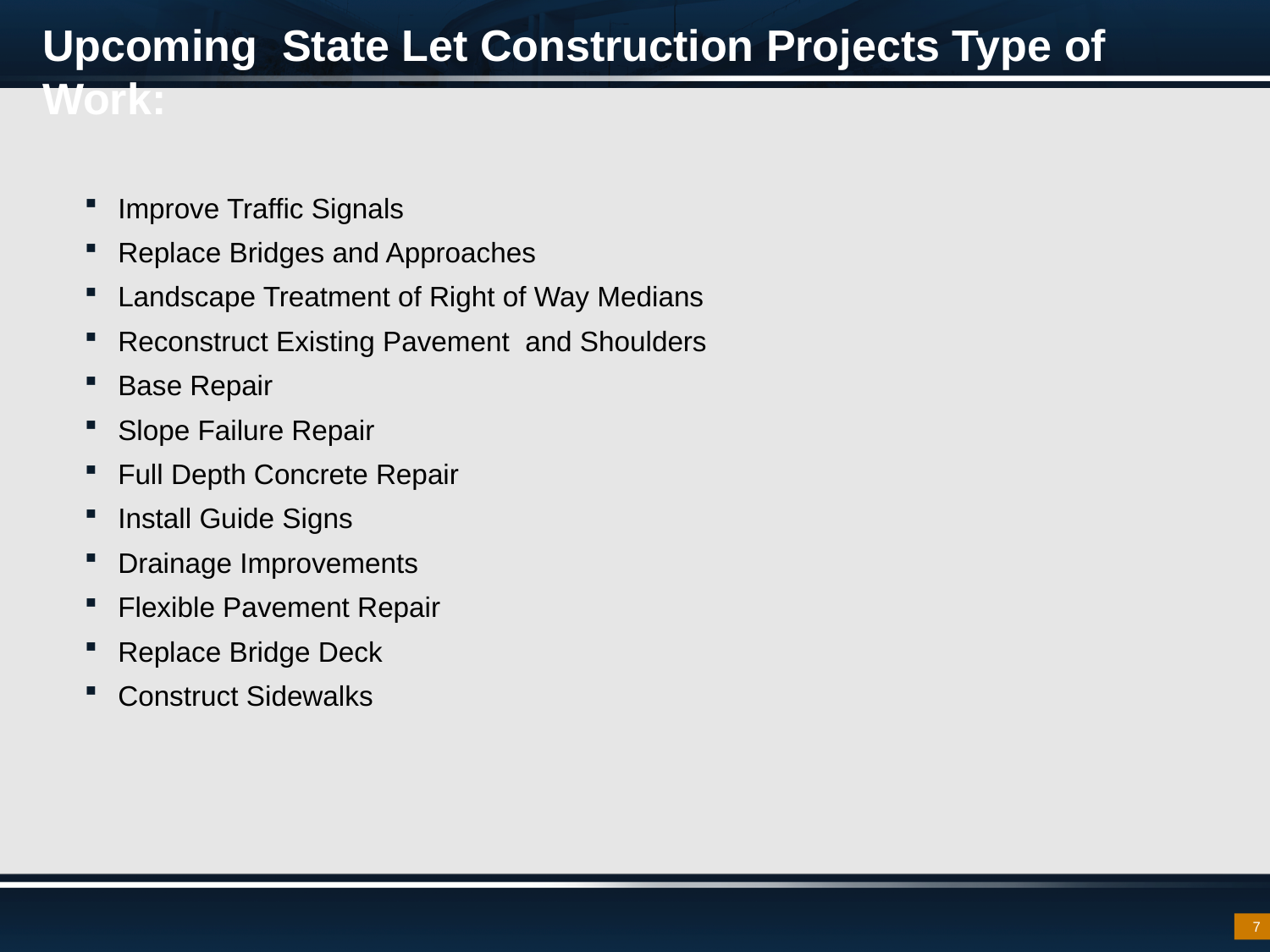

# Upcoming  State Let Construction Projects Type of Work:
Improve Traffic Signals
Replace Bridges and Approaches
Landscape Treatment of Right of Way Medians
Reconstruct Existing Pavement  and Shoulders
Base Repair
Slope Failure Repair
Full Depth Concrete Repair
Install Guide Signs
Drainage Improvements
Flexible Pavement Repair
Replace Bridge Deck
Construct Sidewalks

7